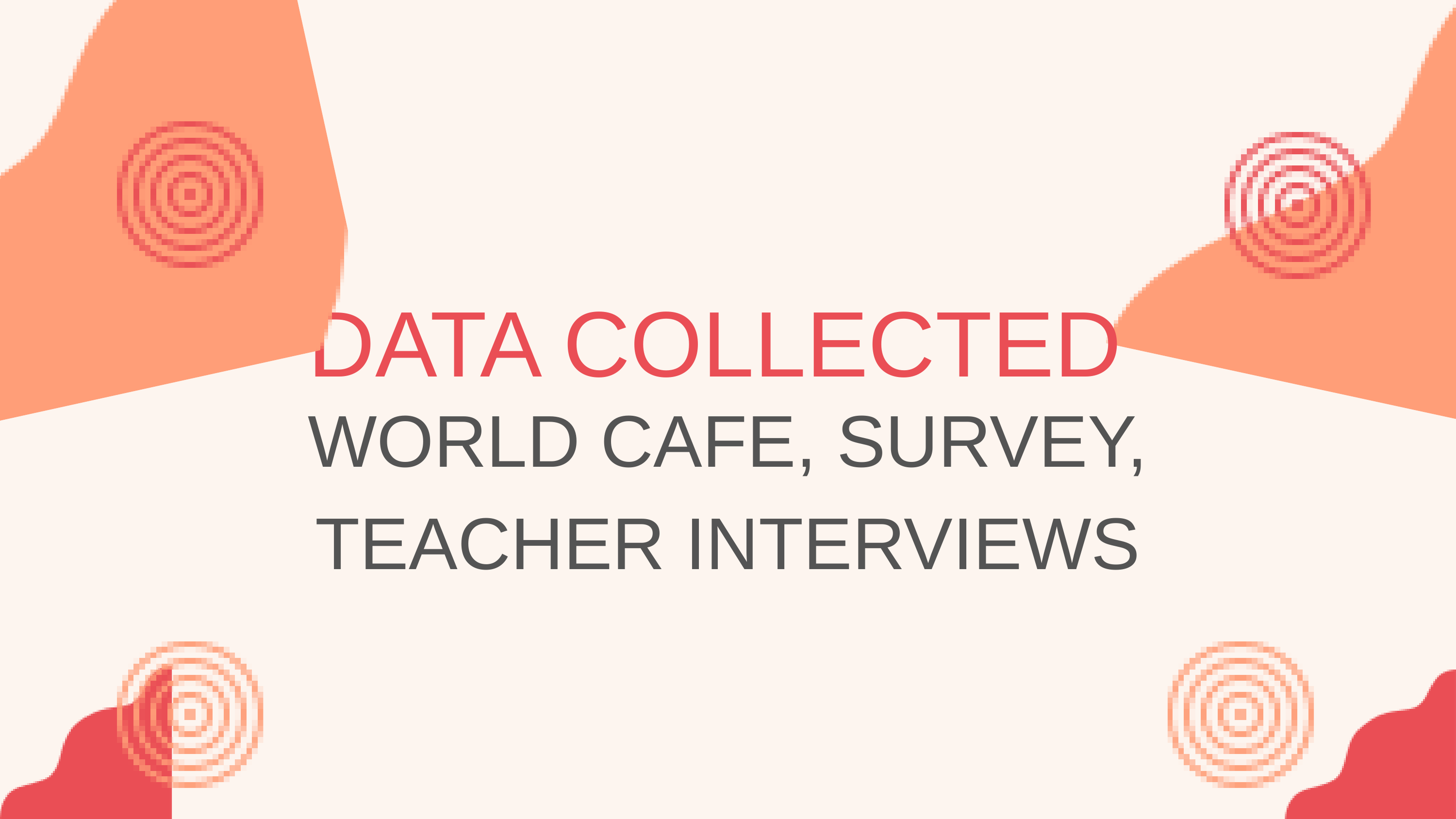

DATA COLLECTED
WORLD CAFE, SURVEY, TEACHER INTERVIEWS